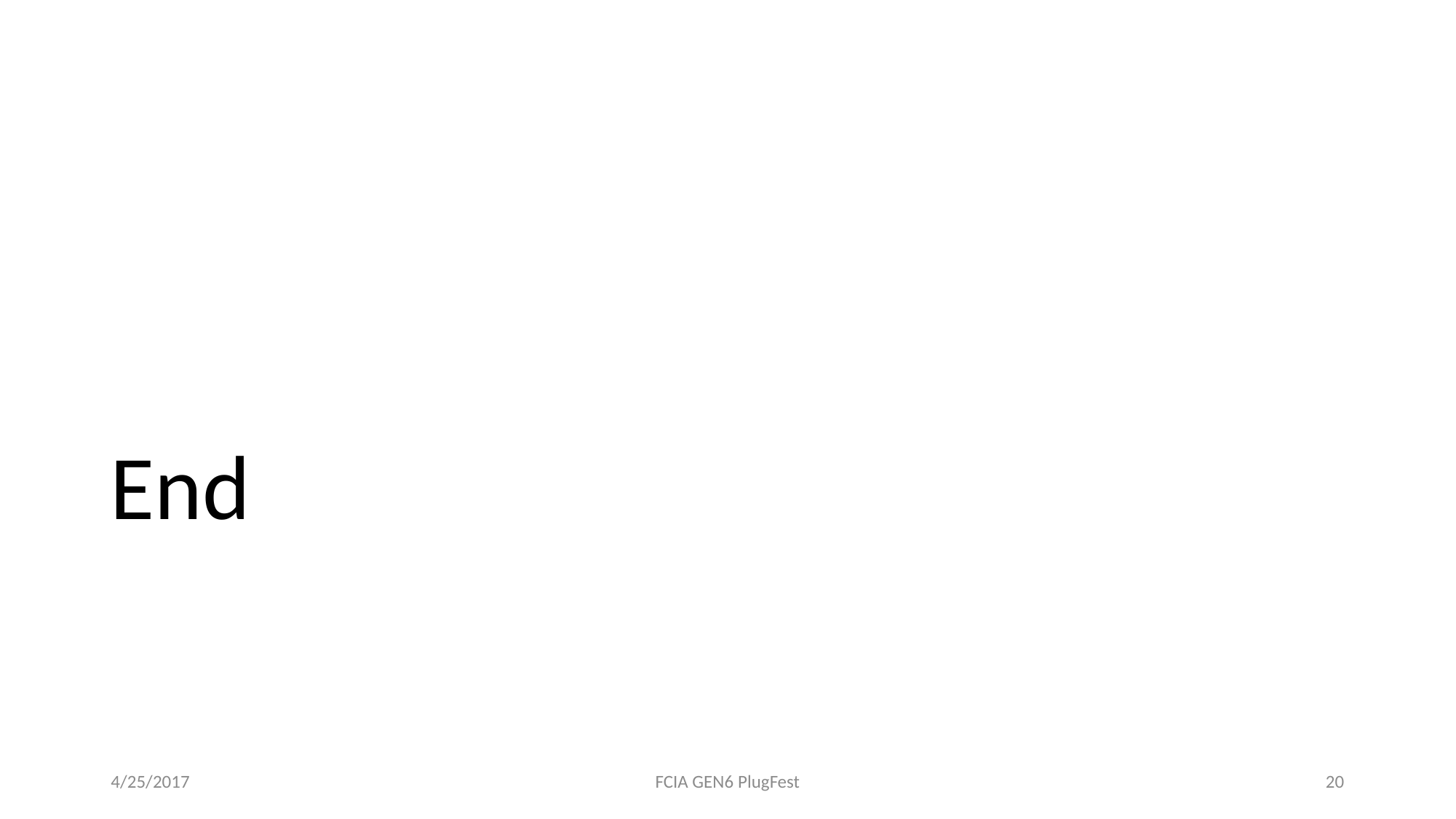

# End
4/25/2017
FCIA GEN6 PlugFest
20